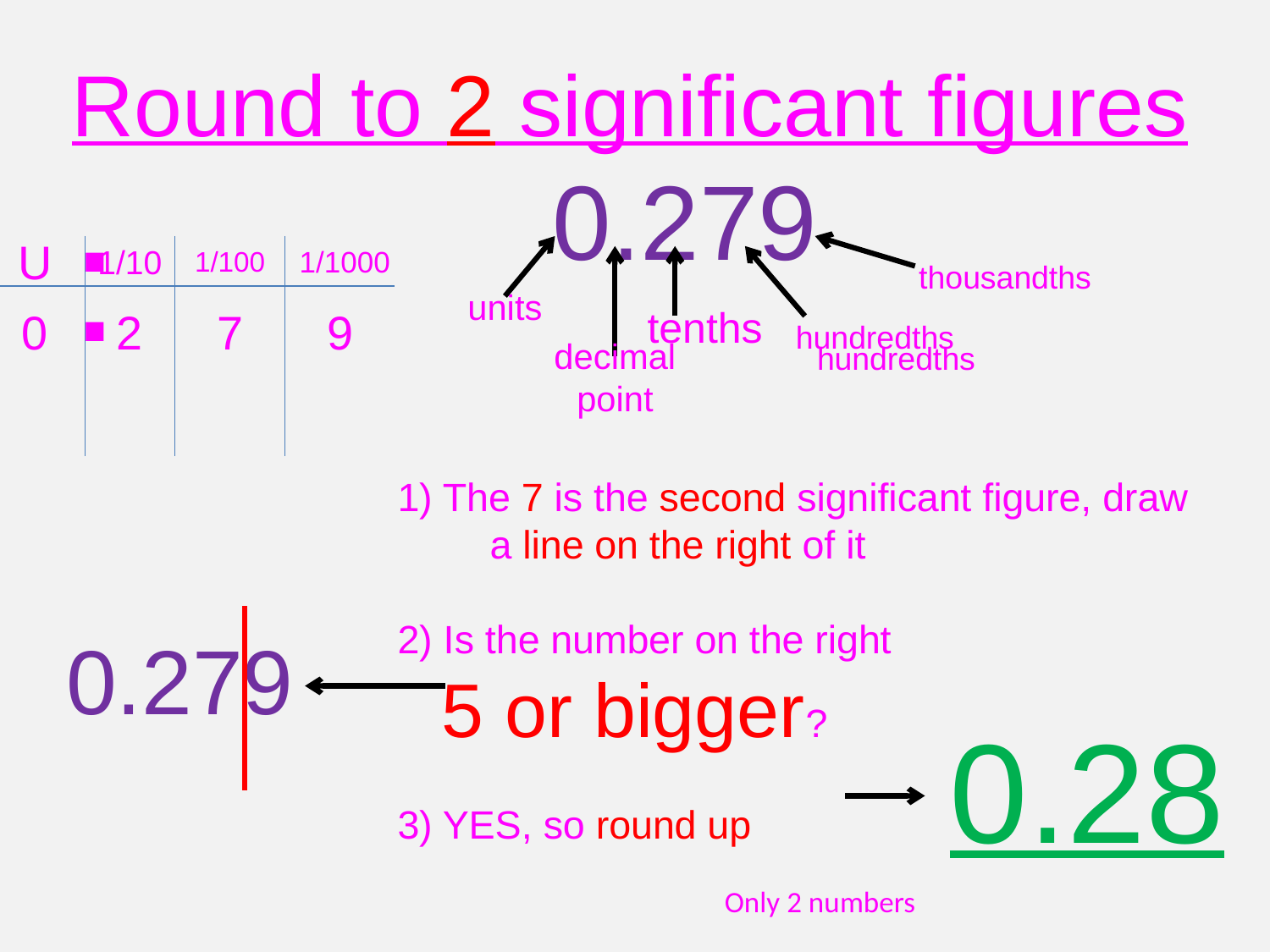

Round to 2 significant figures
0.279
.
U
1/10
1/100
1/1000
thousandths
units
.
tenths
hundredths
0
2
7
9
hundredths
decimal
point
1) The 7 is the second significant figure, draw a line on the right of it

2) Is the number on the right
    5 or bigger?

3) YES, so round up

0.279
0.28
Only 2 numbers